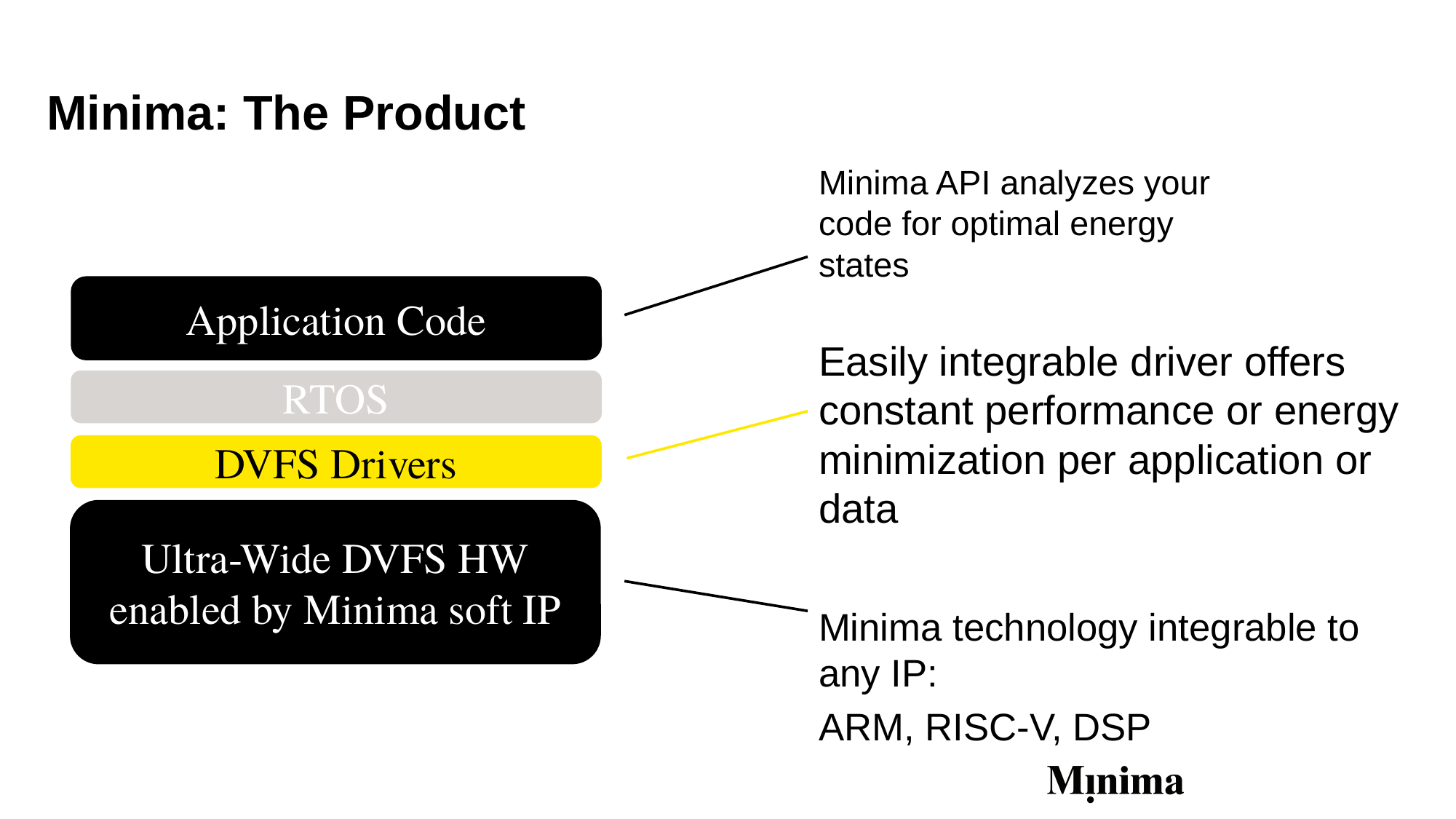

# Minima: The Product
Minima API analyzes your code for optimal energy states
Application Code
Easily integrable driver offers constant performance or energy minimization per application or data
RTOS
DVFS Drivers
Ultra-Wide DVFS HW
enabled by Minima soft IP
Minima technology integrable to any IP:
ARM, RISC-V, DSP